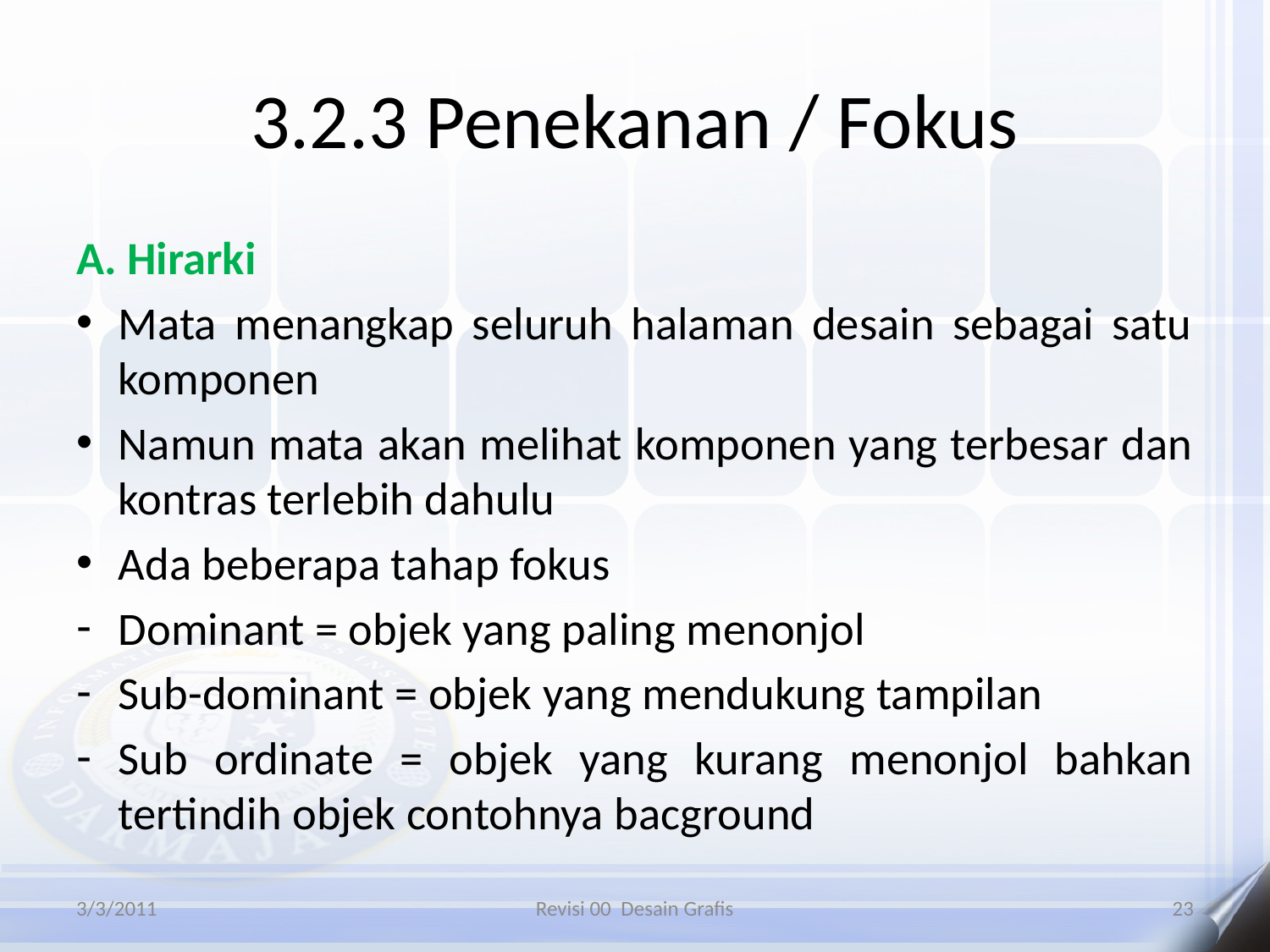

# 3.2.3 Penekanan / Fokus
A. Hirarki
Mata menangkap seluruh halaman desain sebagai satu komponen
Namun mata akan melihat komponen yang terbesar dan kontras terlebih dahulu
Ada beberapa tahap fokus
Dominant = objek yang paling menonjol
Sub-dominant = objek yang mendukung tampilan
Sub ordinate = objek yang kurang menonjol bahkan tertindih objek contohnya bacground
3/3/2011
Revisi 00  Desain Grafis
23